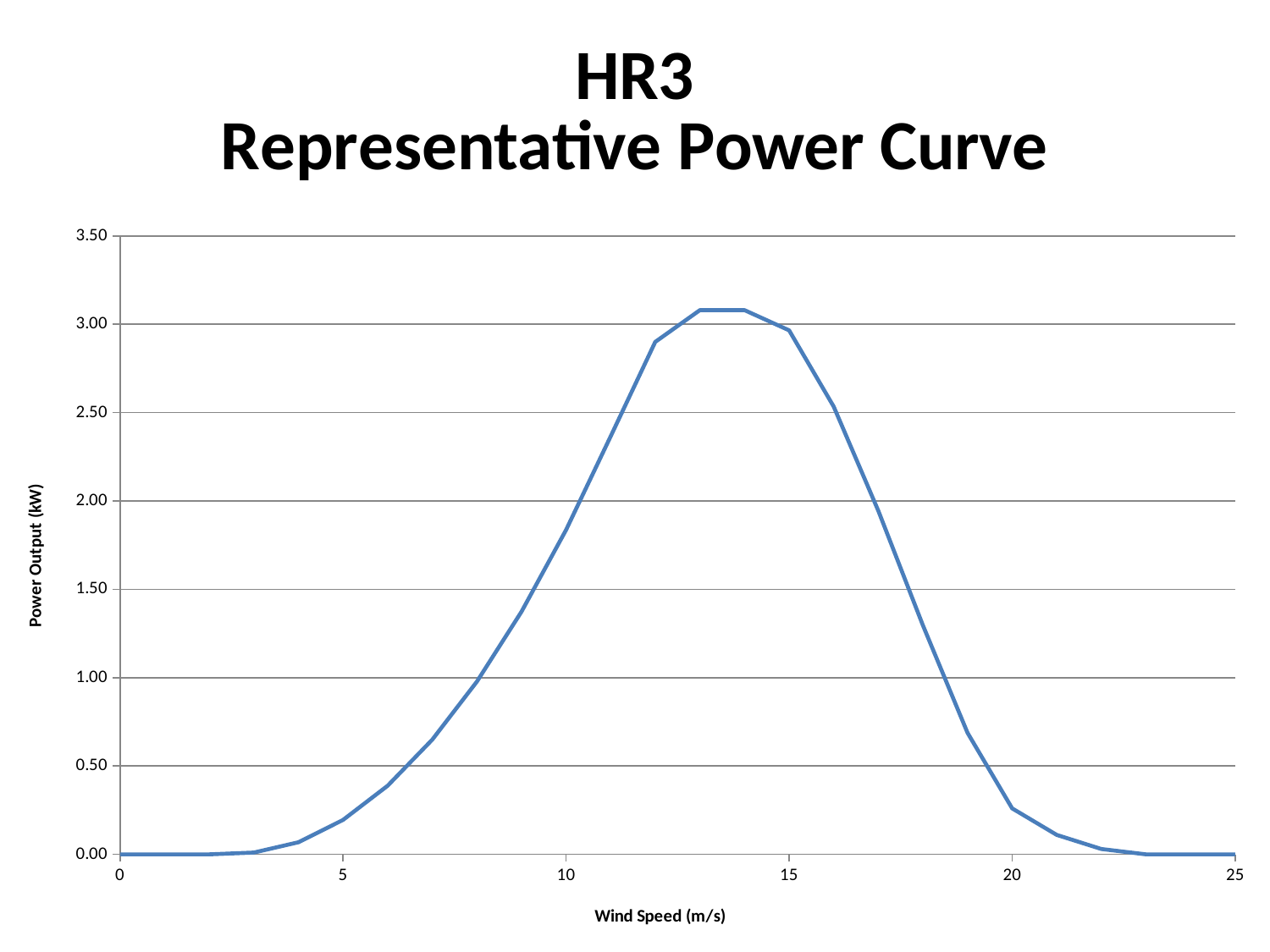

### Chart: HR3
Representative Power Curve

| Category |  |
|---|---|